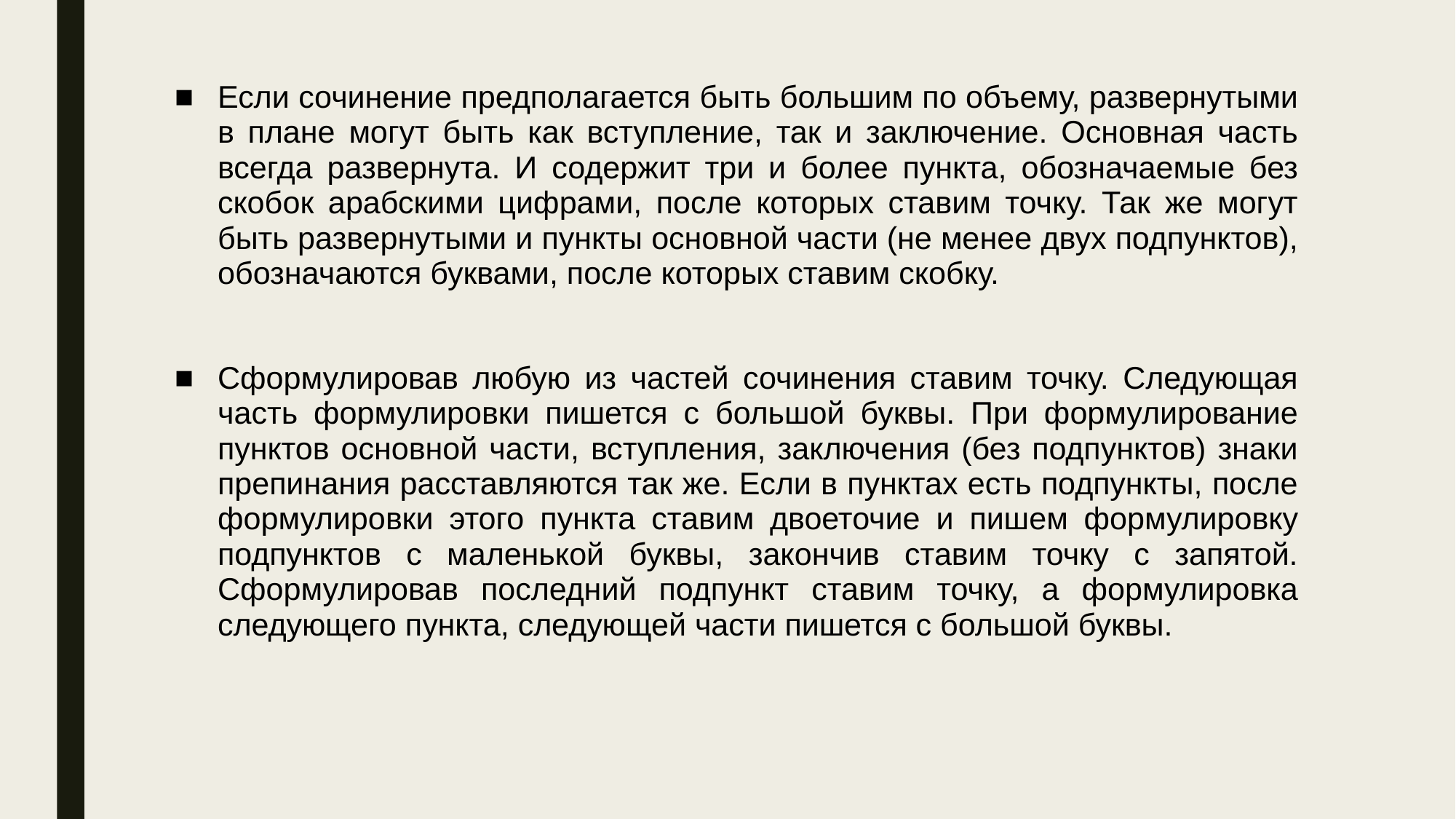

Если сочинение предполагается быть большим по объему, развернутыми в плане могут быть как вступление, так и заключение. Основная часть всегда развернута. И содержит три и более пункта, обозначаемые без скобок арабскими цифрами, после которых ставим точку. Так же могут быть развернутыми и пункты основной части (не менее двух подпунктов), обозначаются буквами, после которых ставим скобку.

Сформулировав любую из частей сочинения ставим точку. Следующая часть формулировки пишется с большой буквы. При формулирование пунктов основной части, вступления, заключения (без подпунктов) знаки препинания расставляются так же. Если в пунктах есть подпункты, после формулировки этого пункта ставим двоеточие и пишем формулировку подпунктов с маленькой буквы, закончив ставим точку с запятой. Сформулировав последний подпункт ставим точку, а формулировка следующего пункта, следующей части пишется с большой буквы.